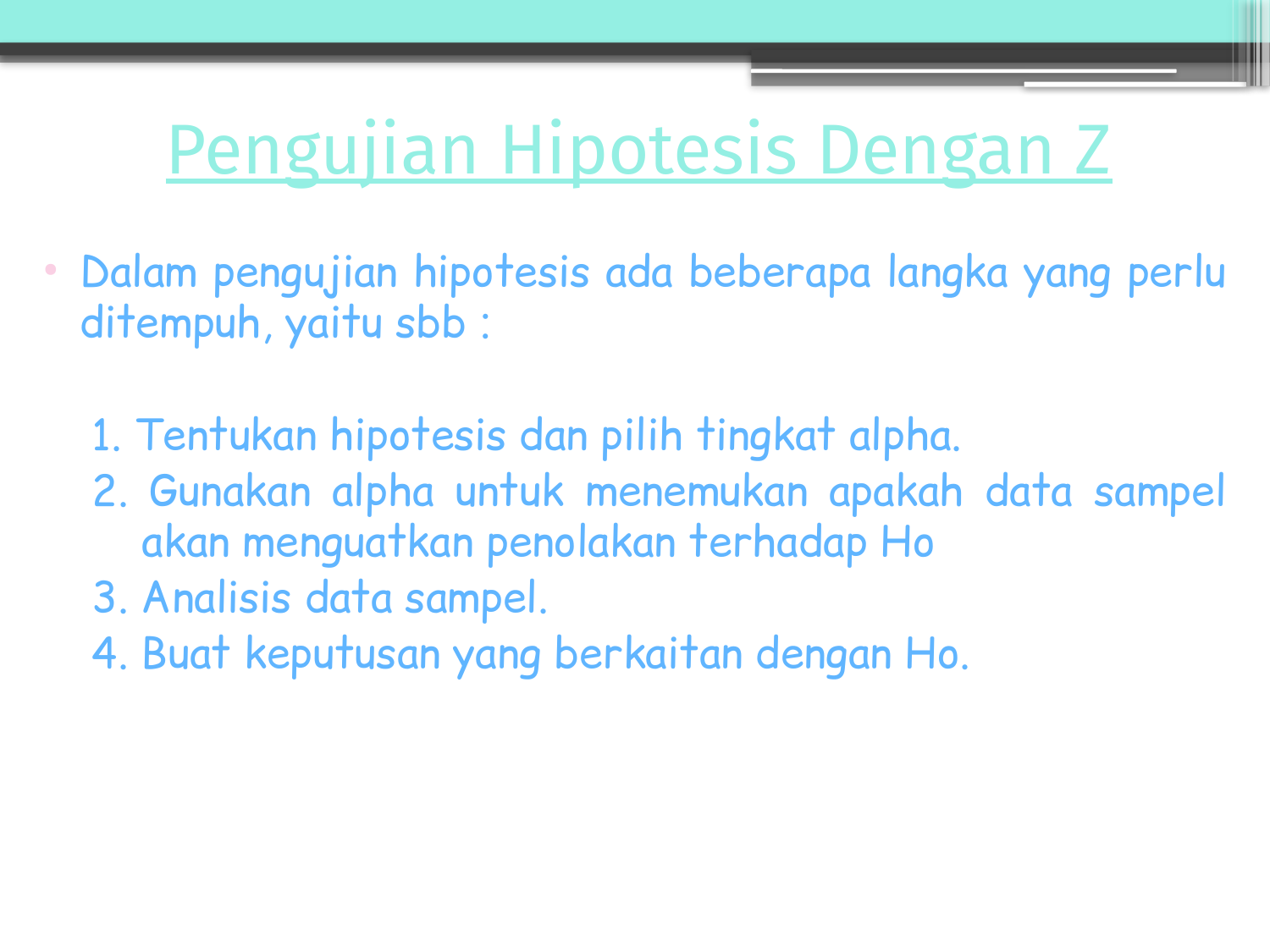

# Pengujian Hipotesis Dengan Z
Dalam pengujian hipotesis ada beberapa langka yang perlu ditempuh, yaitu sbb :

1. Tentukan hipotesis dan pilih tingkat alpha.
2. Gunakan alpha untuk menemukan apakah data sampel akan menguatkan penolakan terhadap Ho
3. Analisis data sampel.
4. Buat keputusan yang berkaitan dengan Ho.